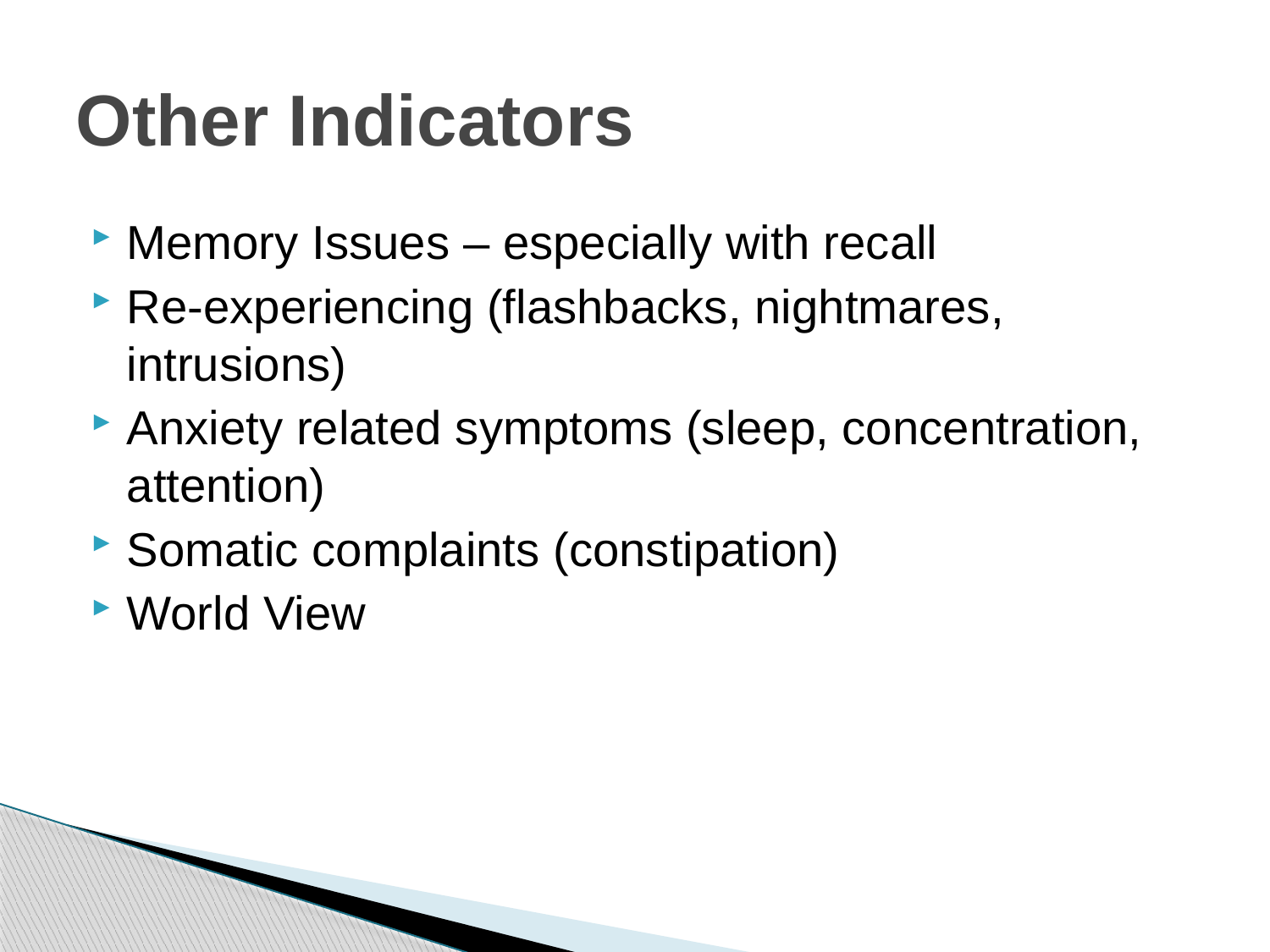

# Other Indicators
Memory Issues – especially with recall
Re-experiencing (flashbacks, nightmares, intrusions)
Anxiety related symptoms (sleep, concentration, attention)
Somatic complaints (constipation)
World View